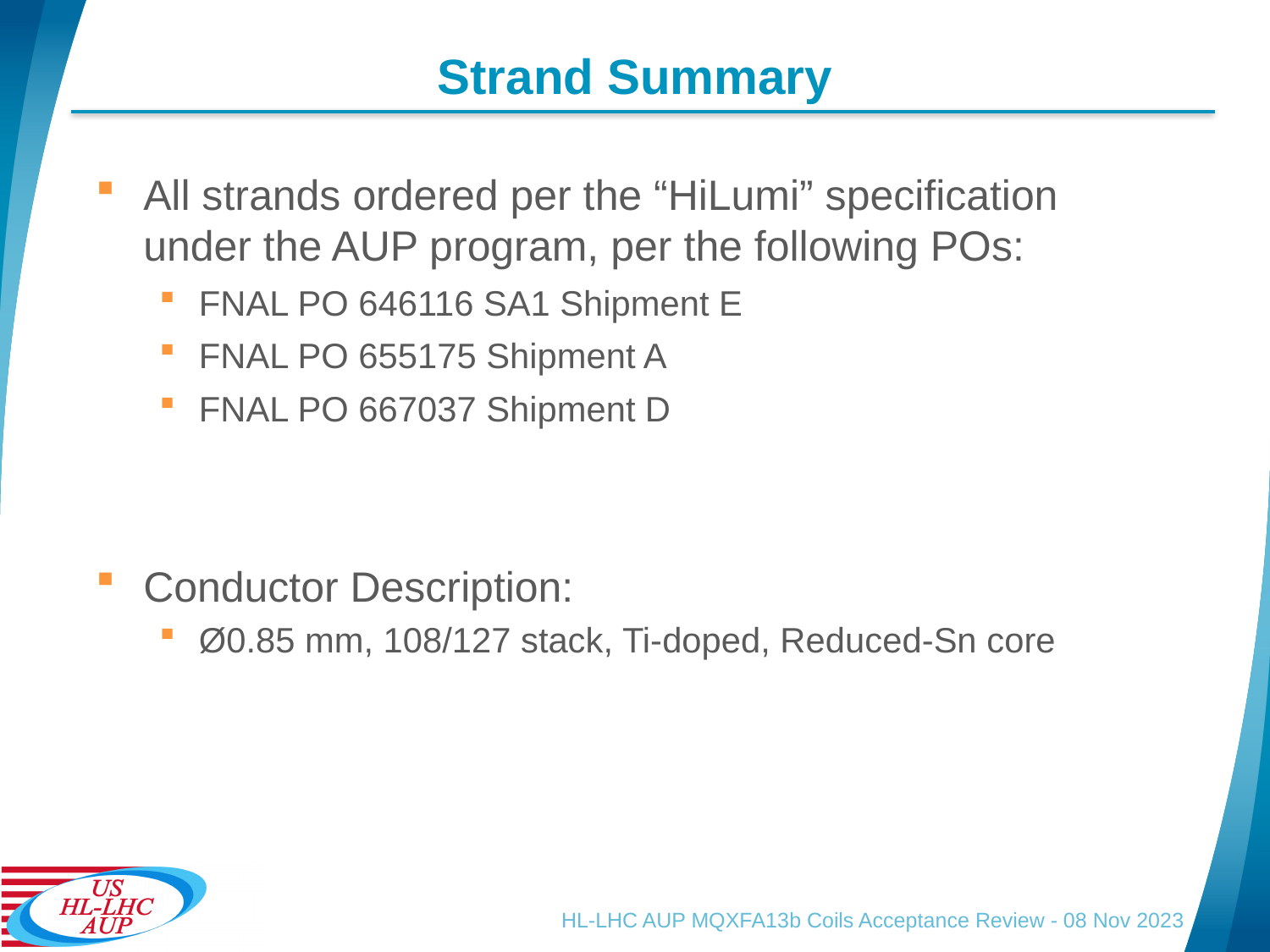

# Strand Summary
All strands ordered per the “HiLumi” specification under the AUP program, per the following POs:
FNAL PO 646116 SA1 Shipment E
FNAL PO 655175 Shipment A
FNAL PO 667037 Shipment D

Conductor Description:
Ø0.85 mm, 108/127 stack, Ti-doped, Reduced-Sn core
HL-LHC AUP MQXFA13b Coils Acceptance Review - 08 Nov 2023